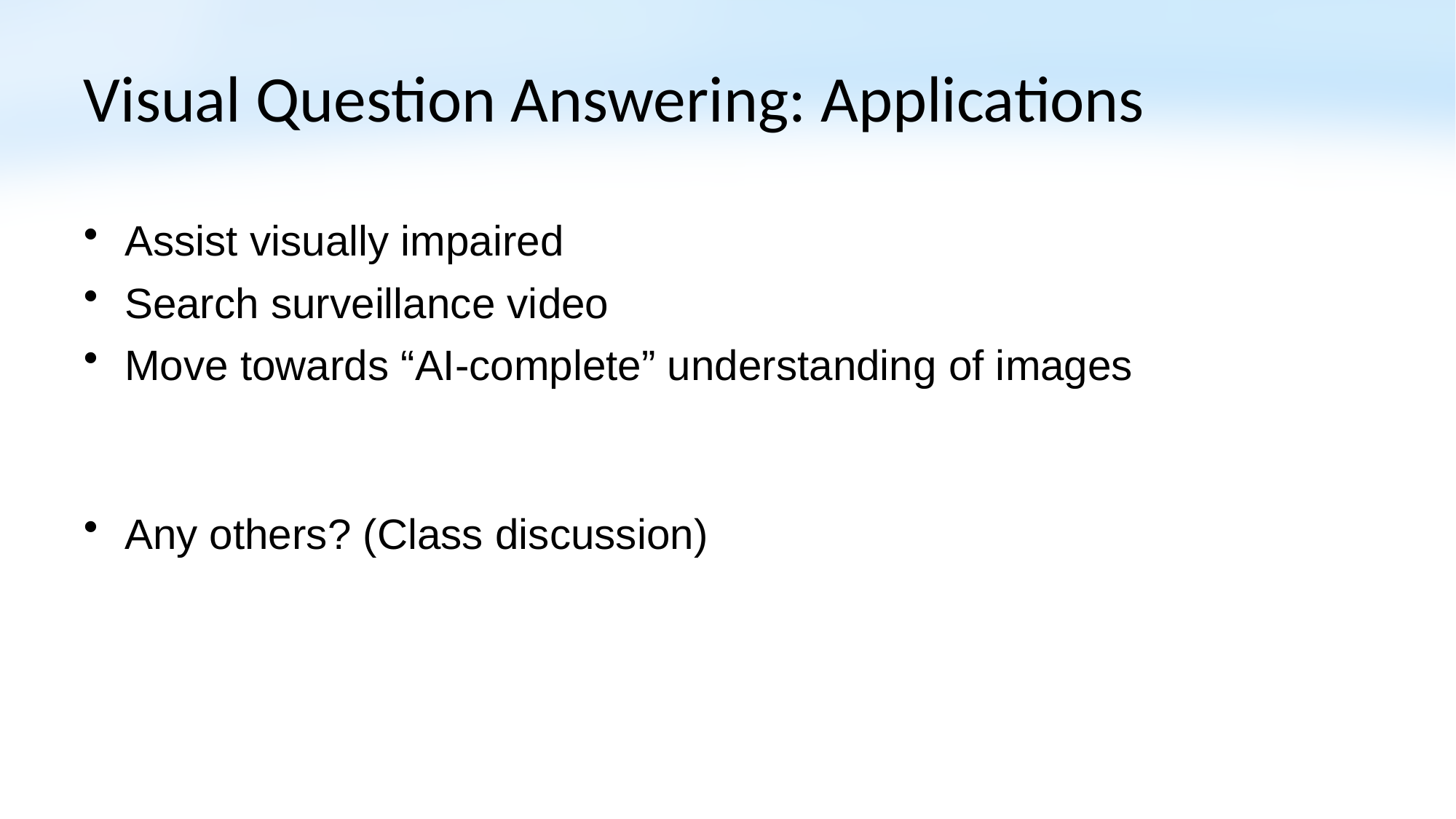

# Visual Question Answering: Applications
Assist visually impaired
Search surveillance video
Move towards “AI-complete” understanding of images
Any others? (Class discussion)